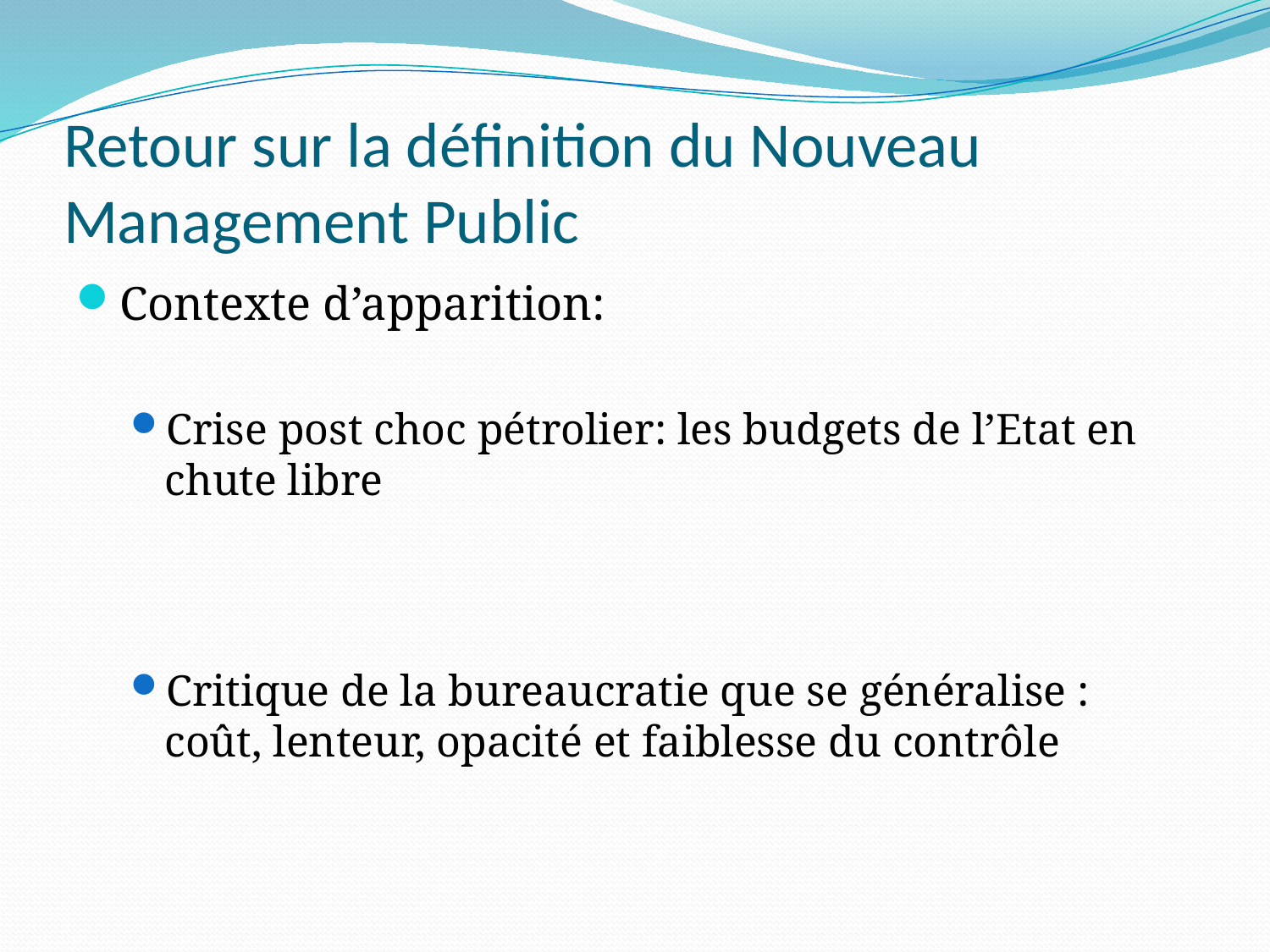

# Retour sur la définition du Nouveau Management Public
Contexte d’apparition:

Crise post choc pétrolier: les budgets de l’Etat en chute libre

Critique de la bureaucratie que se généralise : coût, lenteur, opacité et faiblesse du contrôle